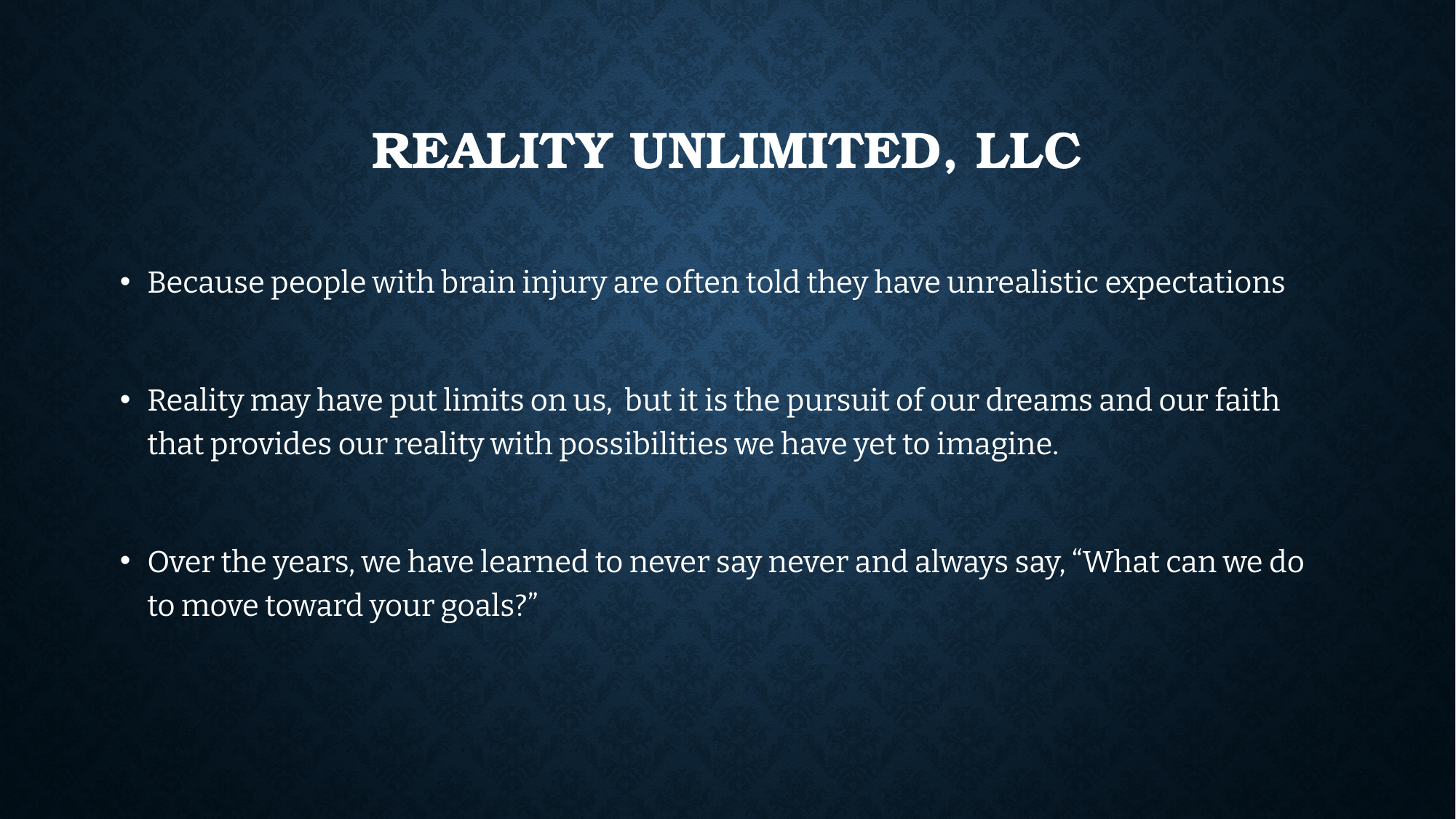

# Reality Unlimited, Llc
Because people with brain injury are often told they have unrealistic expectations

Reality may have put limits on us,  but it is the pursuit of our dreams and our faith that provides our reality with possibilities we have yet to imagine.

Over the years, we have learned to never say never and always say, “What can we do to move toward your goals?”